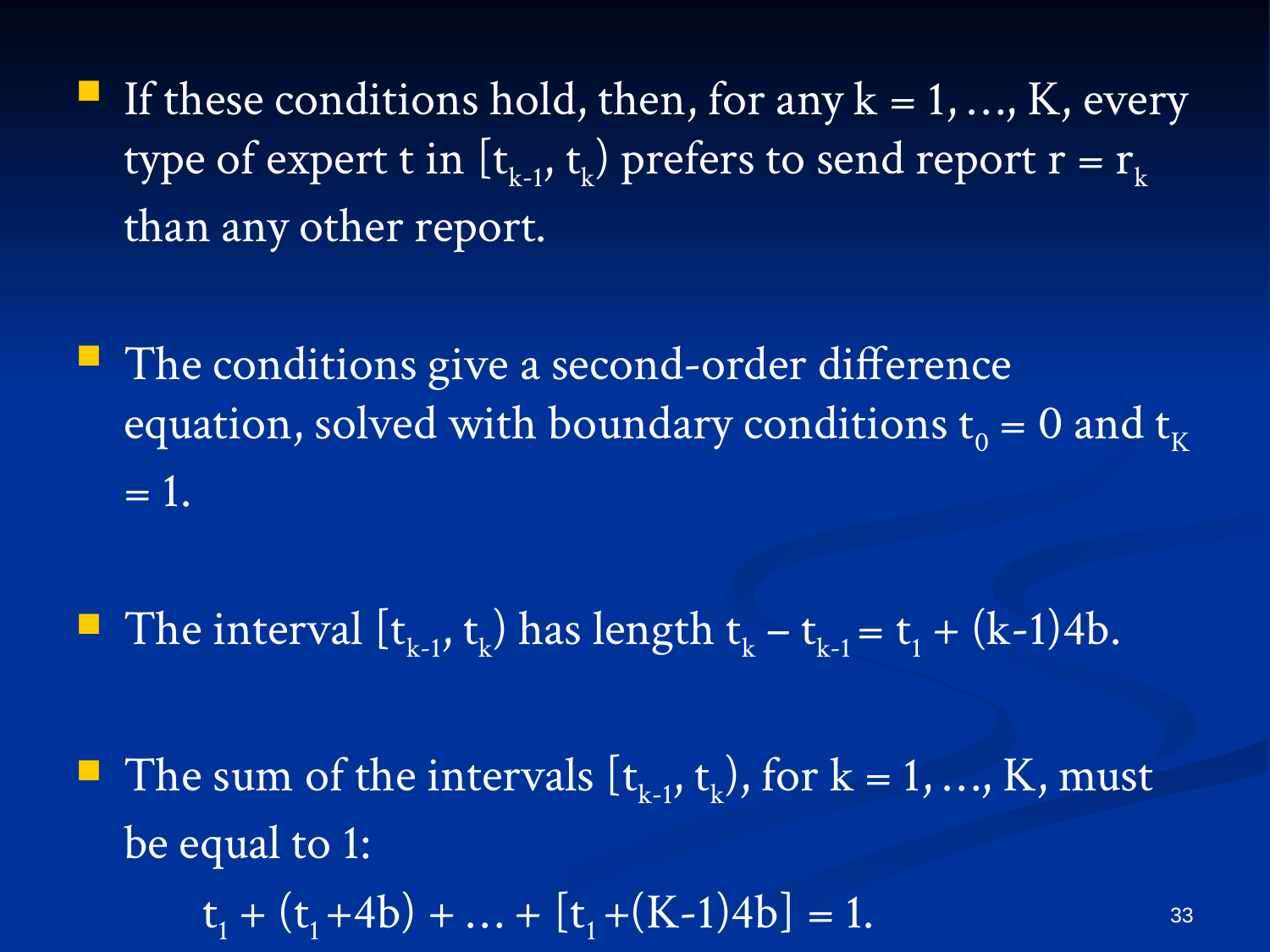

If these conditions hold, then, for any k = 1, …, K, every type of expert t in [tk-1, tk) prefers to send report r = rk than any other report.

The conditions give a second-order difference equation, solved with boundary conditions t0 = 0 and tK = 1.

The interval [tk-1, tk) has length tk – tk-1 = t1 + (k-1)4b.

The sum of the intervals [tk-1, tk), for k = 1, …, K, must be equal to 1:
	t1 + (t1 +4b) + … + [t1 +(K-1)4b] = 1.
33